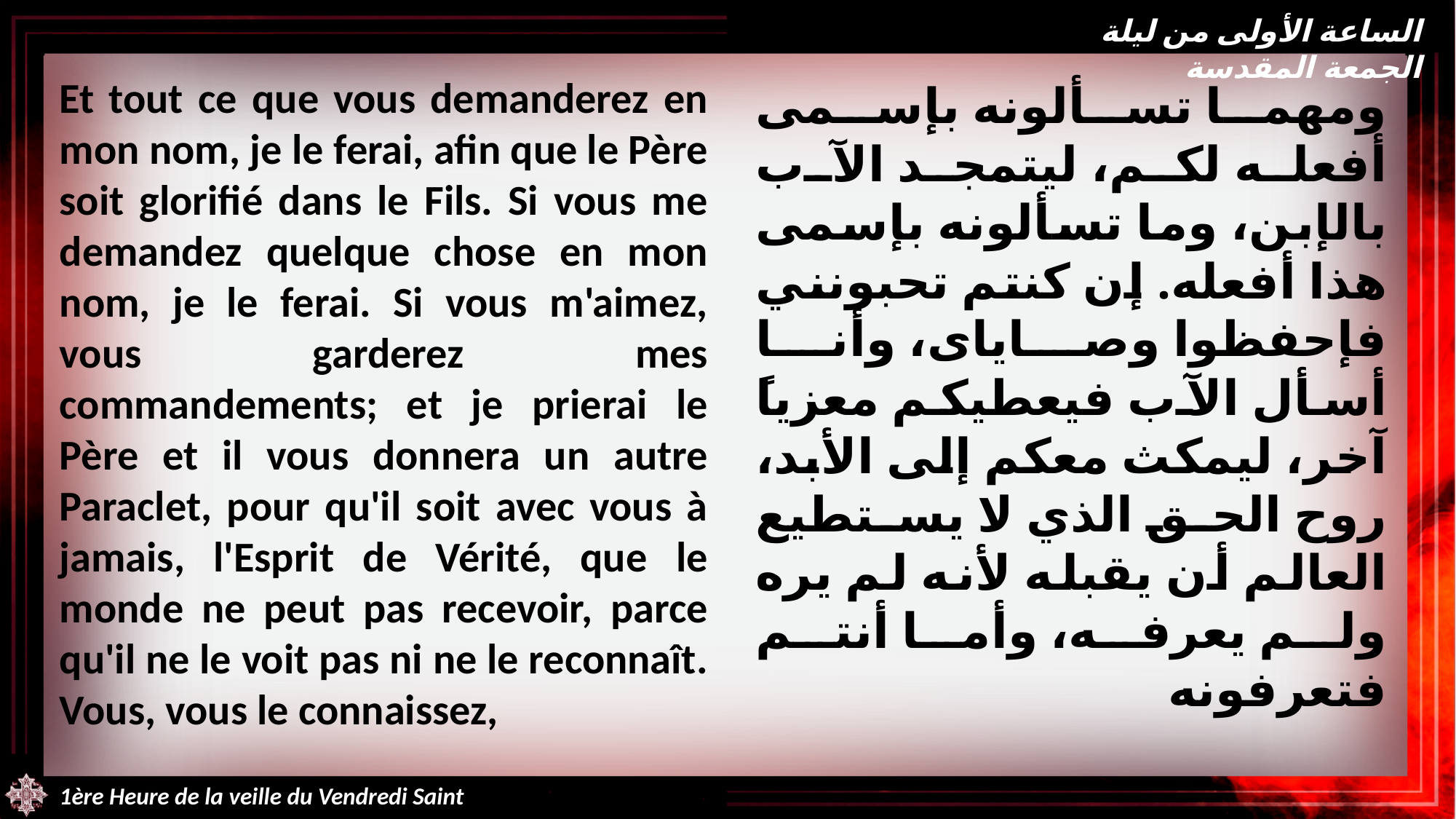

الساعة الأولى من ليلة الجمعة المقدسة
Et tout ce que vous demanderez en mon nom, je le ferai, afin que le Père soit glorifié dans le Fils. Si vous me demandez quelque chose en mon nom, je le ferai. Si vous m'aimez, vous garderez mes commandements; et je prierai le Père et il vous donnera un autre Paraclet, pour qu'il soit avec vous à jamais, l'Esprit de Vérité, que le monde ne peut pas recevoir, parce qu'il ne le voit pas ni ne le reconnaît. Vous, vous le connaissez,
ومهما تسألونه بإسمى أفعله لكم، ليتمجد الآب بالإبن، وما تسألونه بإسمى هذا أفعله. إن كنتم تحبونني فإحفظوا وصاياى، وأنا أسأل الآب فيعطيكم معزياً آخر، ليمكث معكم إلى الأبد، روح الحق الذي لا يستطيع العالم أن يقبله لأنه لم يره ولم يعرفه، وأما أنتم فتعرفونه
1ère Heure de la veille du Vendredi Saint